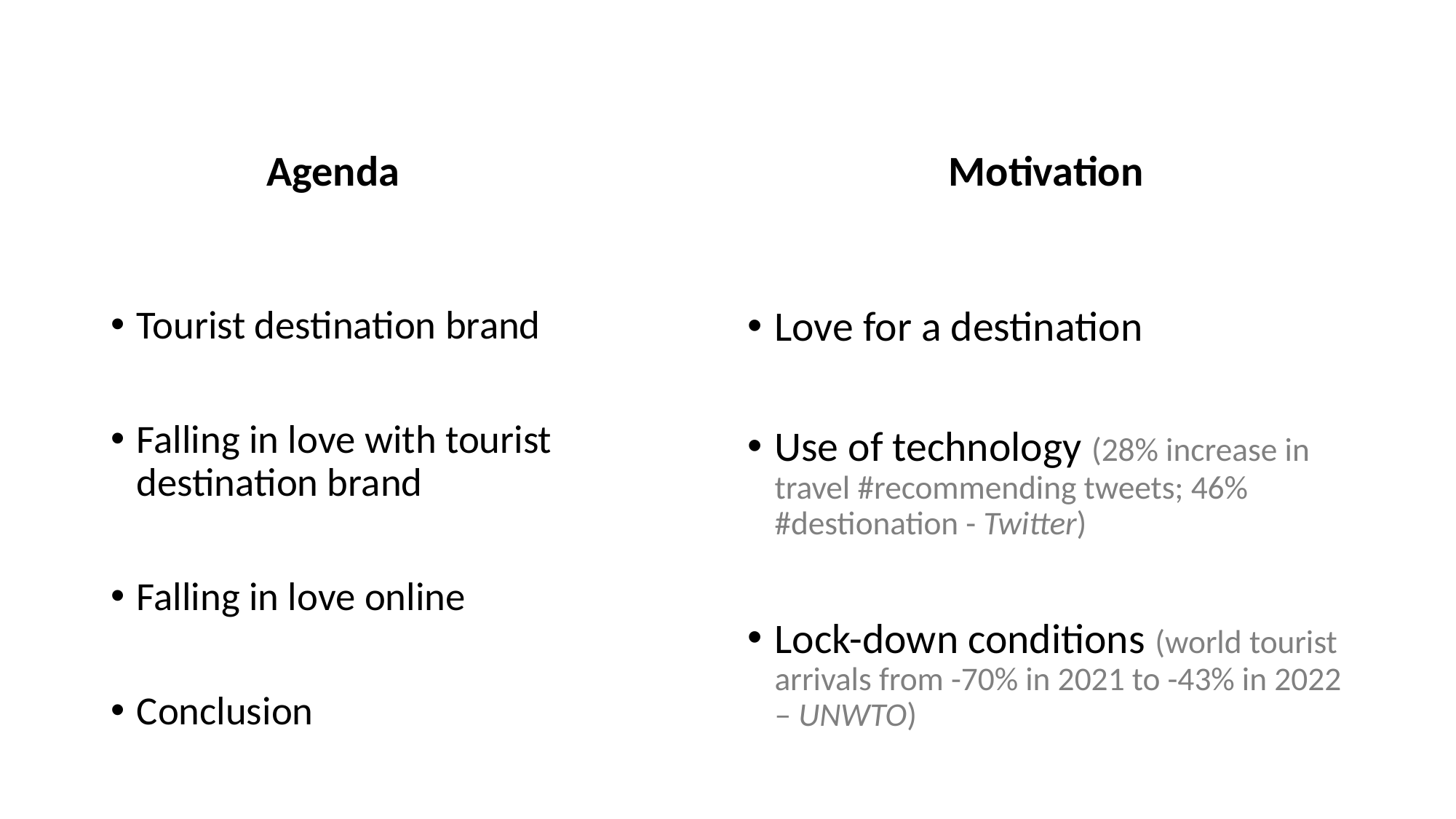

Agenda
Motivation
Tourist destination brand

Falling in love with tourist destination brand

Falling in love online

Conclusion
Love for a destination

Use of technology (28% increase in travel #recommending tweets; 46% #destionation - Twitter)

Lock-down conditions (world tourist arrivals from -70% in 2021 to -43% in 2022 – UNWTO)